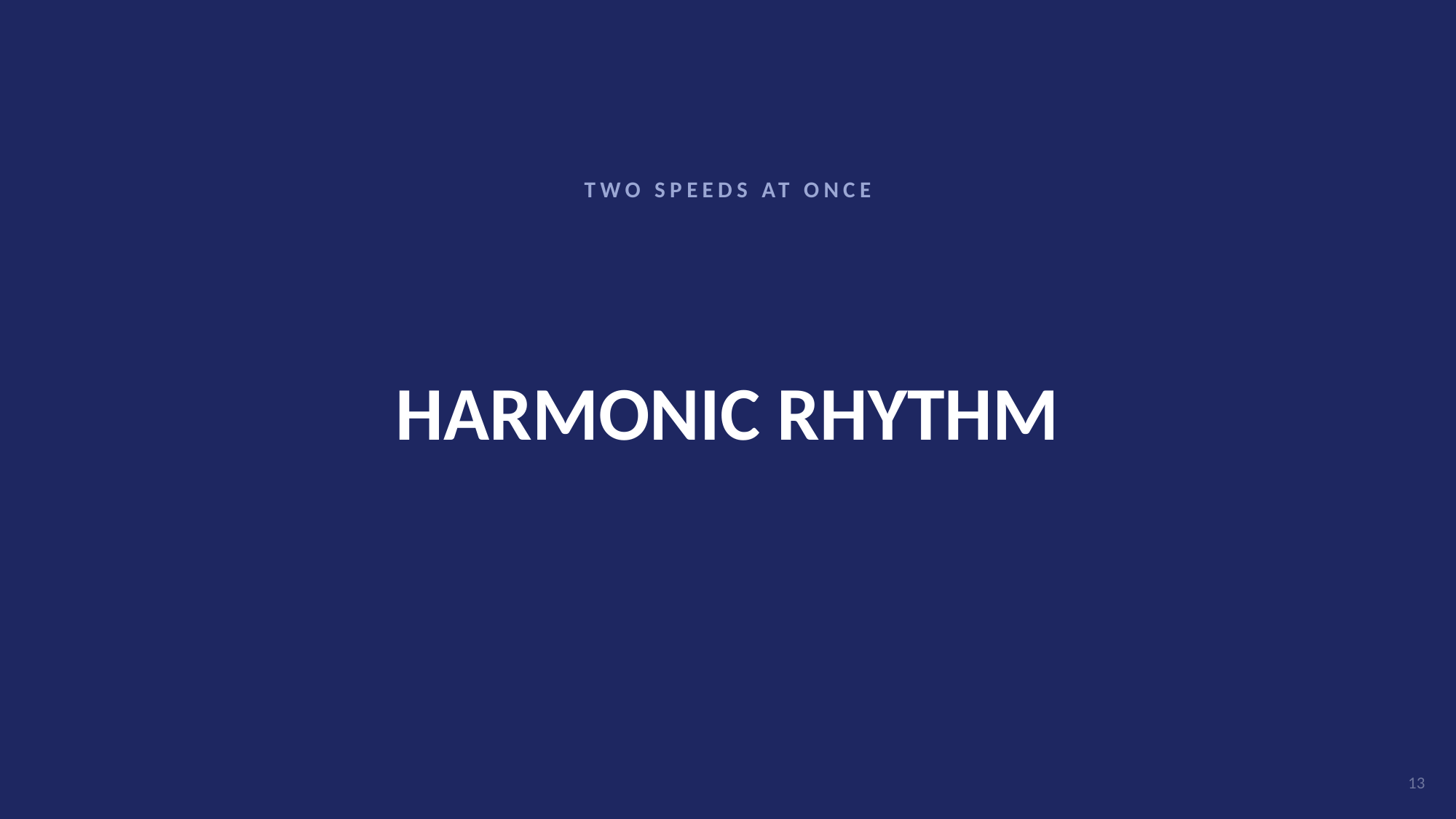

TWO SPEEDS AT ONCE
# HARMONIC RHYTHM
13